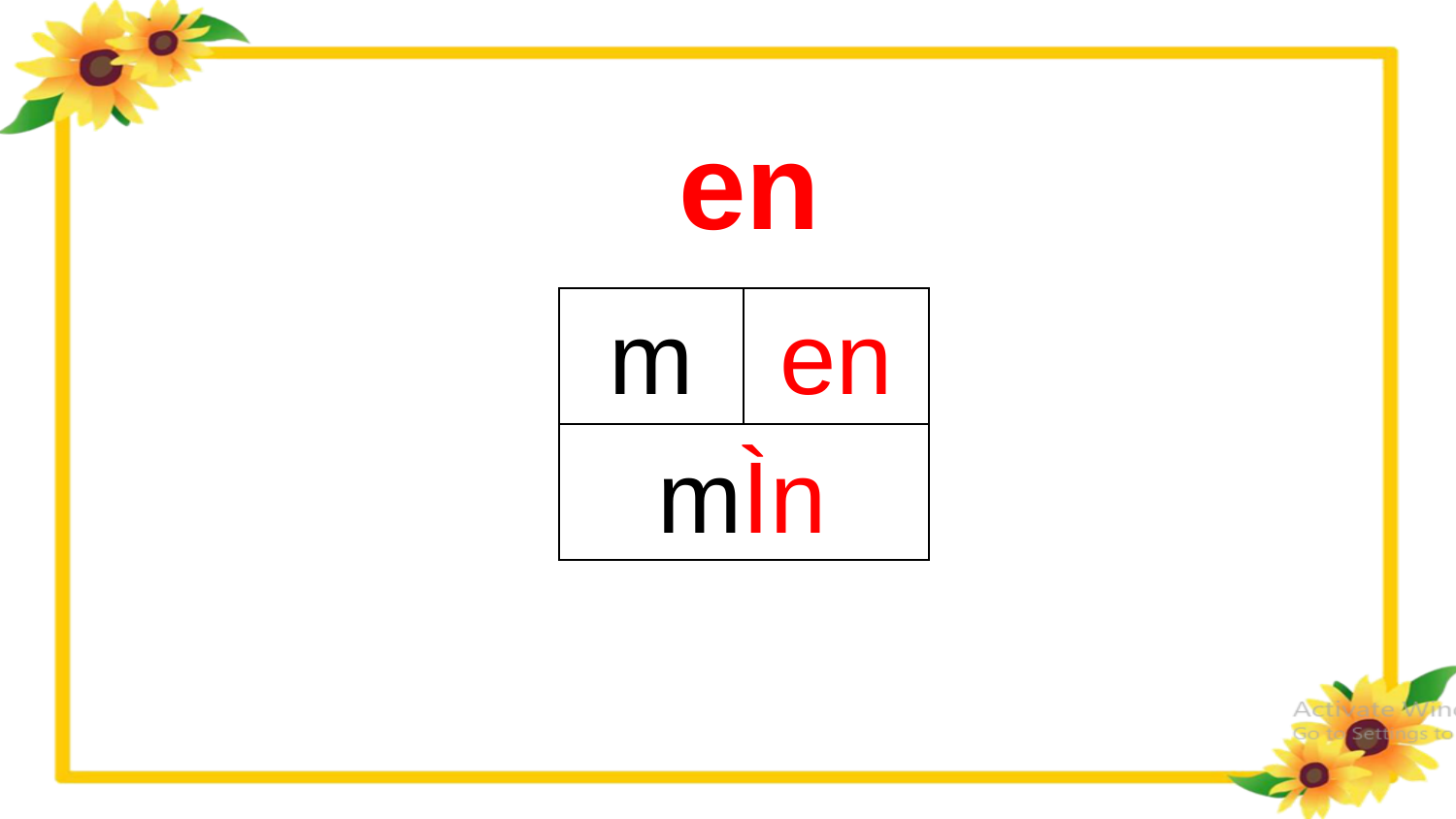

en
m
en
|  |  |
| --- | --- |
|  |  |
mÌn